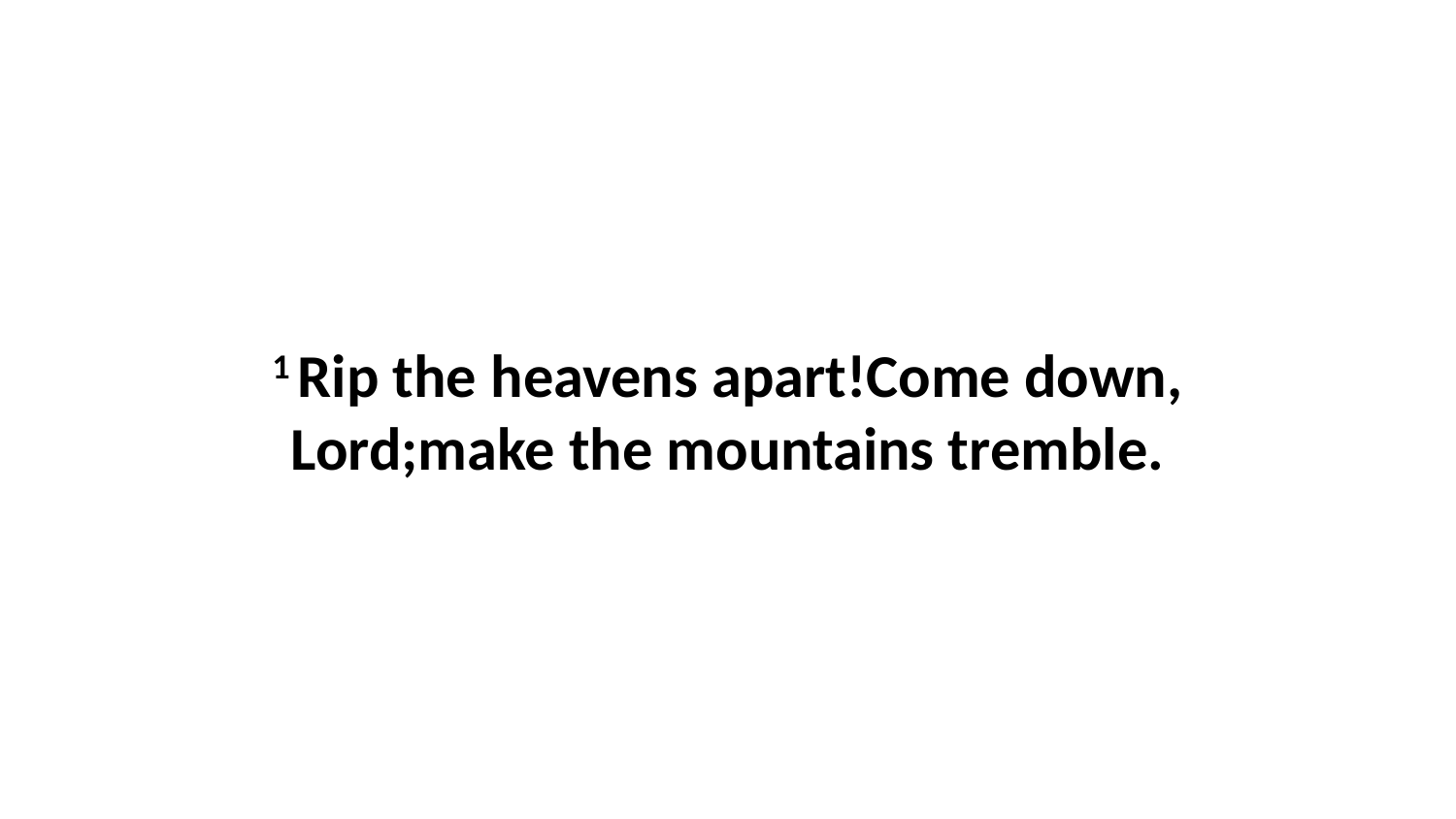

1 Rip the heavens apart!Come down, Lord;make the mountains tremble.